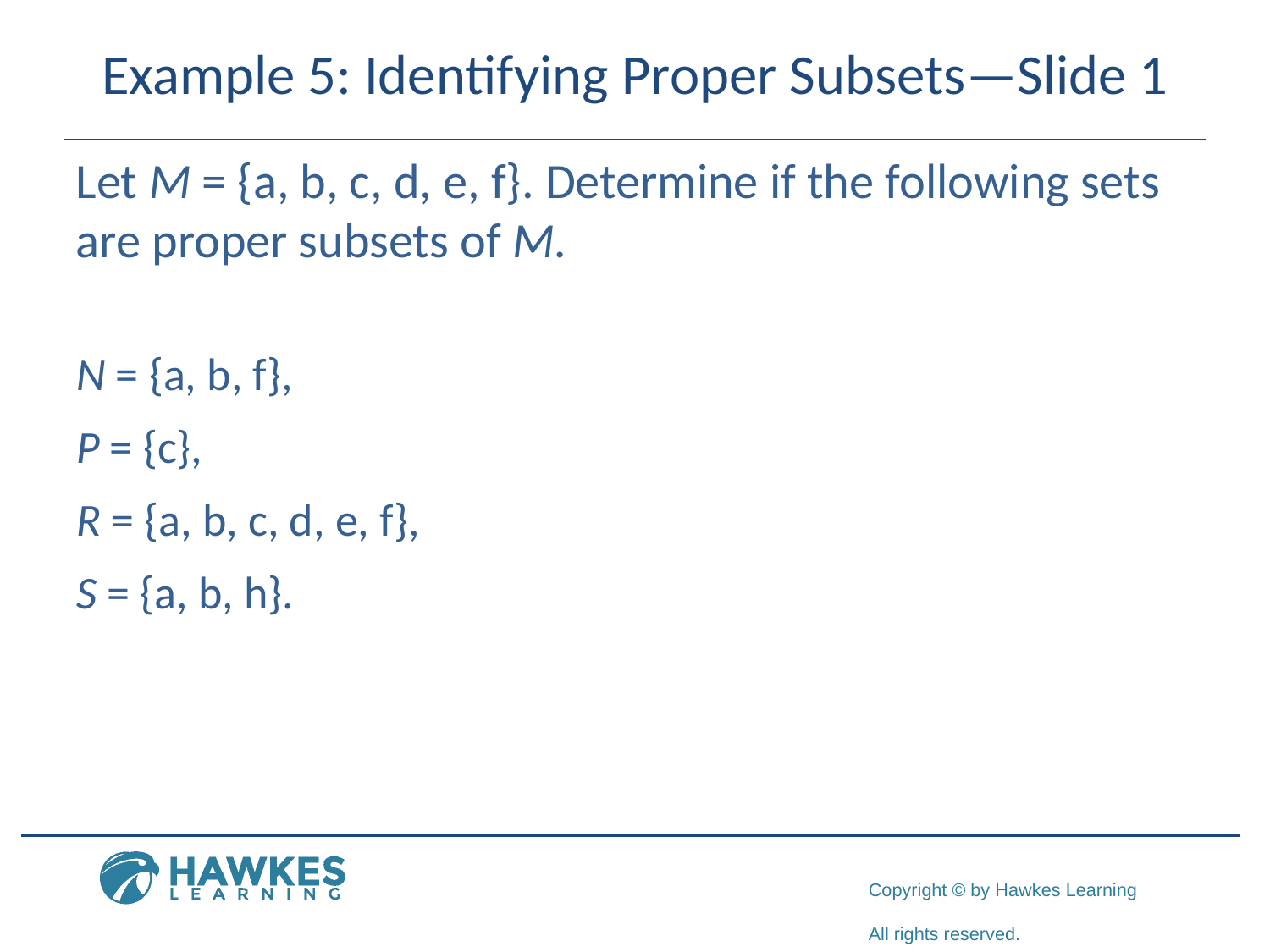

# Example 5: Identifying Proper Subsets—Slide 1
Let M = {a, b, c, d, e, f}. Determine if the following sets are proper subsets of M.

N = {a, b, f},
P = {c},
R = {a, b, c, d, e, f},
S = {a, b, h}.